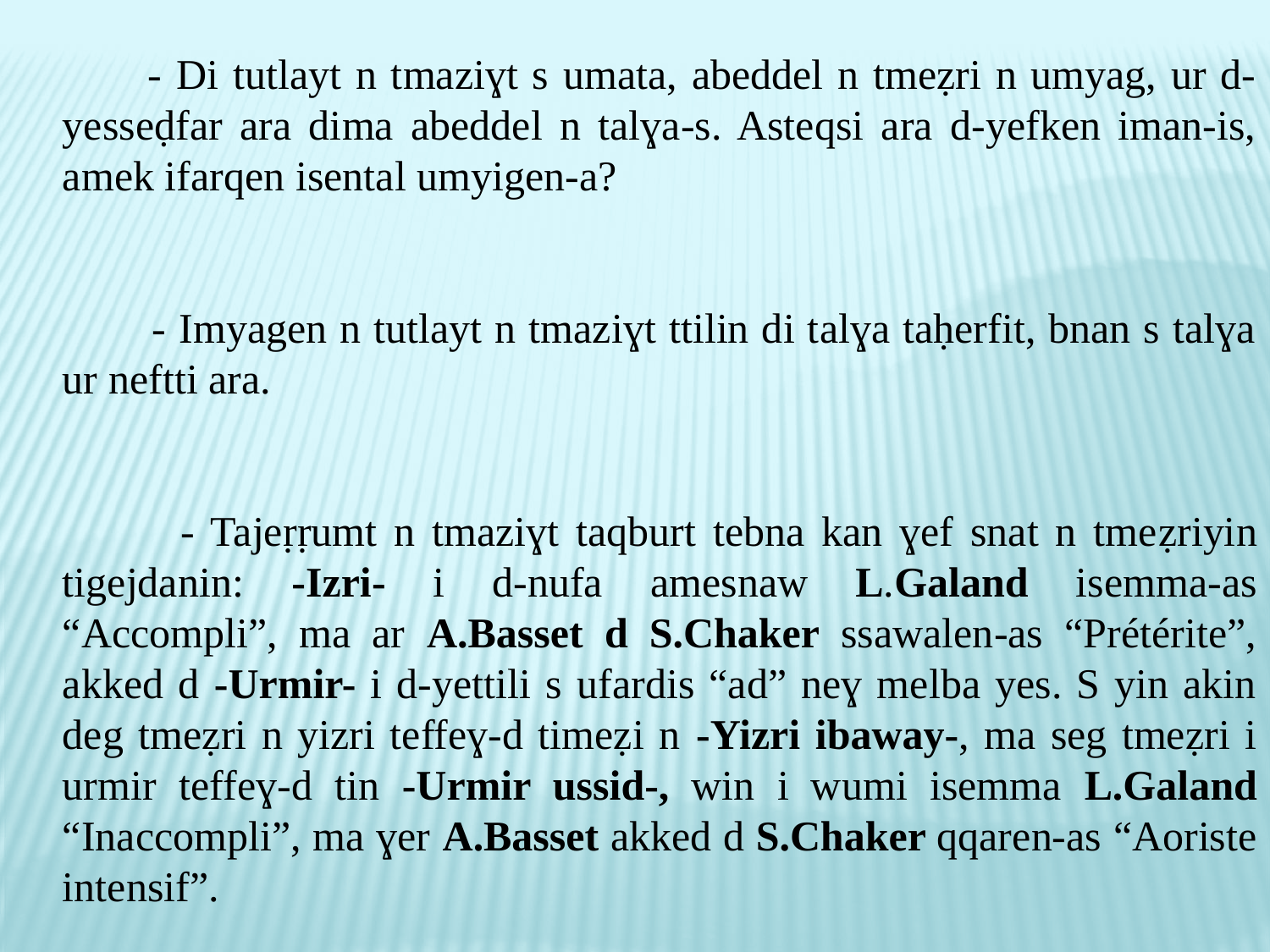

- Di tutlayt n tmaziɣt s umata, abeddel n tmeẓri n umyag, ur d-yesseḍfar ara dima abeddel n talɣa-s. Asteqsi ara d-yefken iman-is, amek ifarqen isental umyigen-a?

       - Imyagen n tutlayt n tmaziɣt ttilin di talɣa taḥerfit, bnan s talɣa ur neftti ara.

       - Tajeṛṛumt n tmaziɣt taqburt tebna kan ɣef snat n tmeẓriyin tigejdanin: -Izri- i d-nufa amesnaw L.Galand isemma-as “Accompli”, ma ar A.Basset d S.Chaker ssawalen-as “Prétérite”, akked d -Urmir- i d-yettili s ufardis “ad” neɣ melba yes. S yin akin deg tmeẓri n yizri teffeɣ-d timeẓi n -Yizri ibaway-, ma seg tmeẓri i urmir teffeɣ-d tin -Urmir ussid-, win i wumi isemma L.Galand “Inaccompli”, ma ɣer A.Basset akked d S.Chaker qqaren-as “Aoriste intensif”.